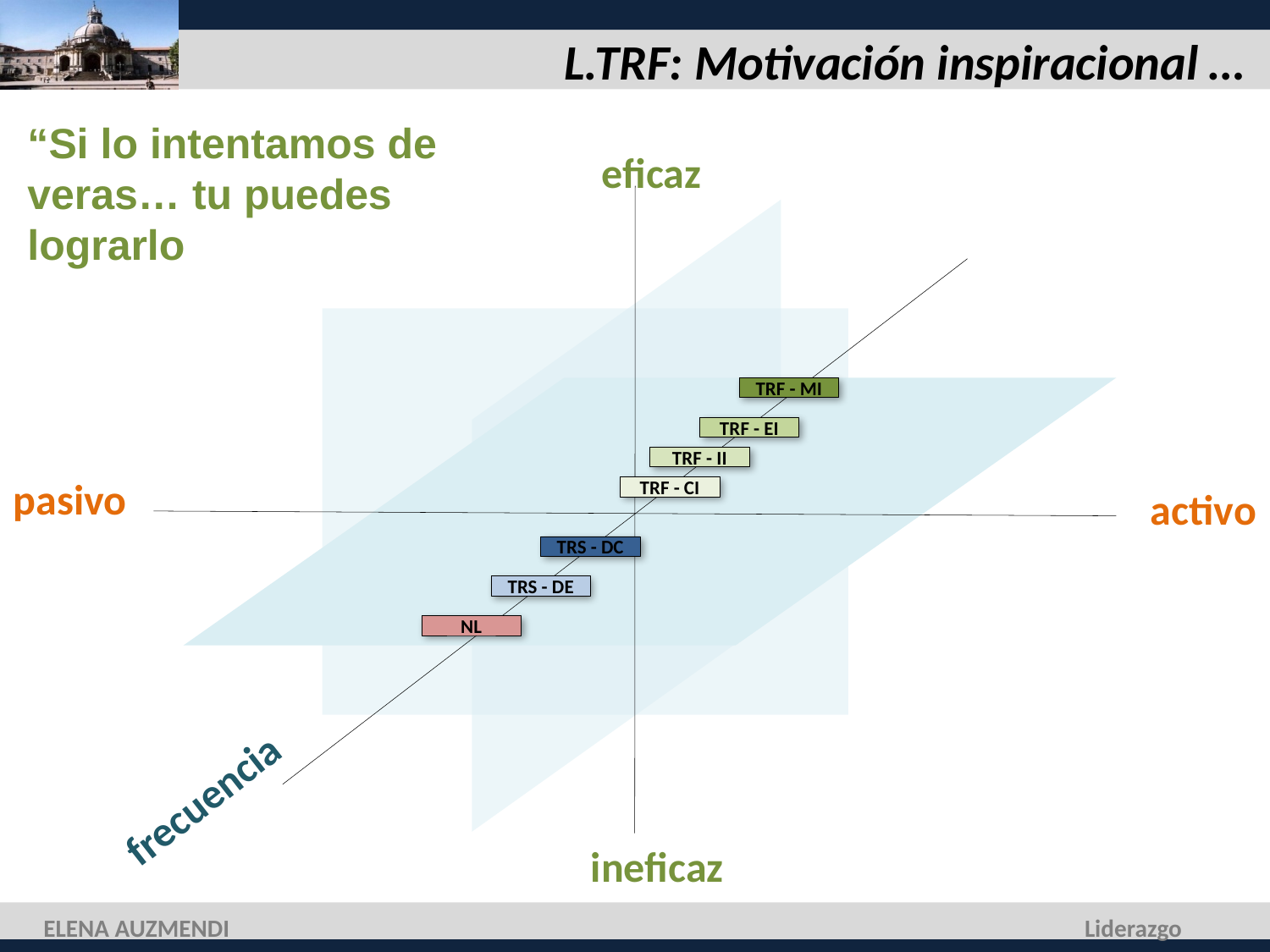

# L.TRF: Motivación inspiracional …
“Si lo intentamos de veras… tu puedes lograrlo
eficaz
pasivo
activo
frecuencia
ineficaz

TRF - MI
TRF - EI
TRF - II
TRF - CI
TRS - DC
TRS - DE
NL
ELENA AUZMENDI
Liderazgo